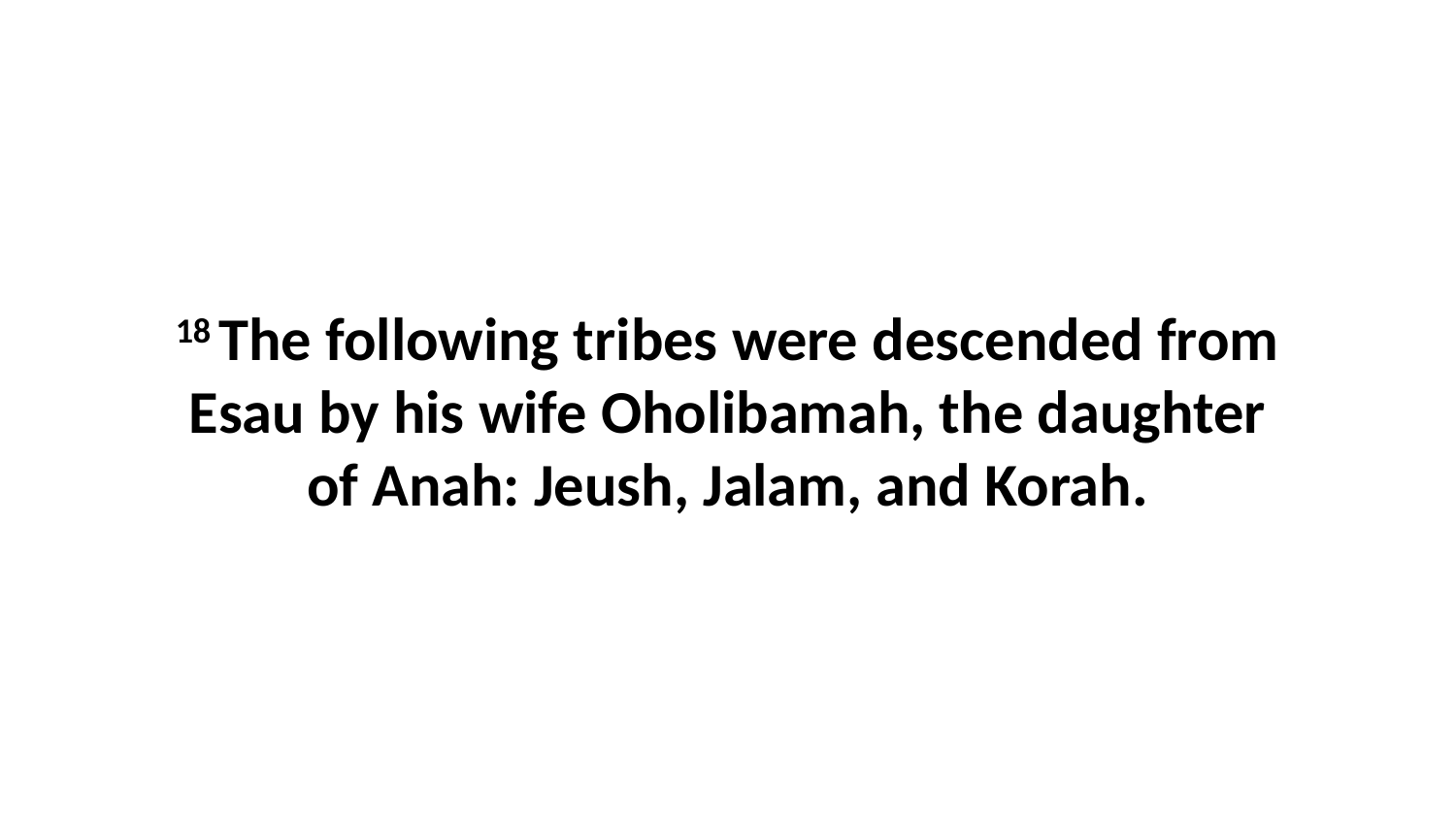

18 The following tribes were descended from Esau by his wife Oholibamah, the daughter of Anah: Jeush, Jalam, and Korah.